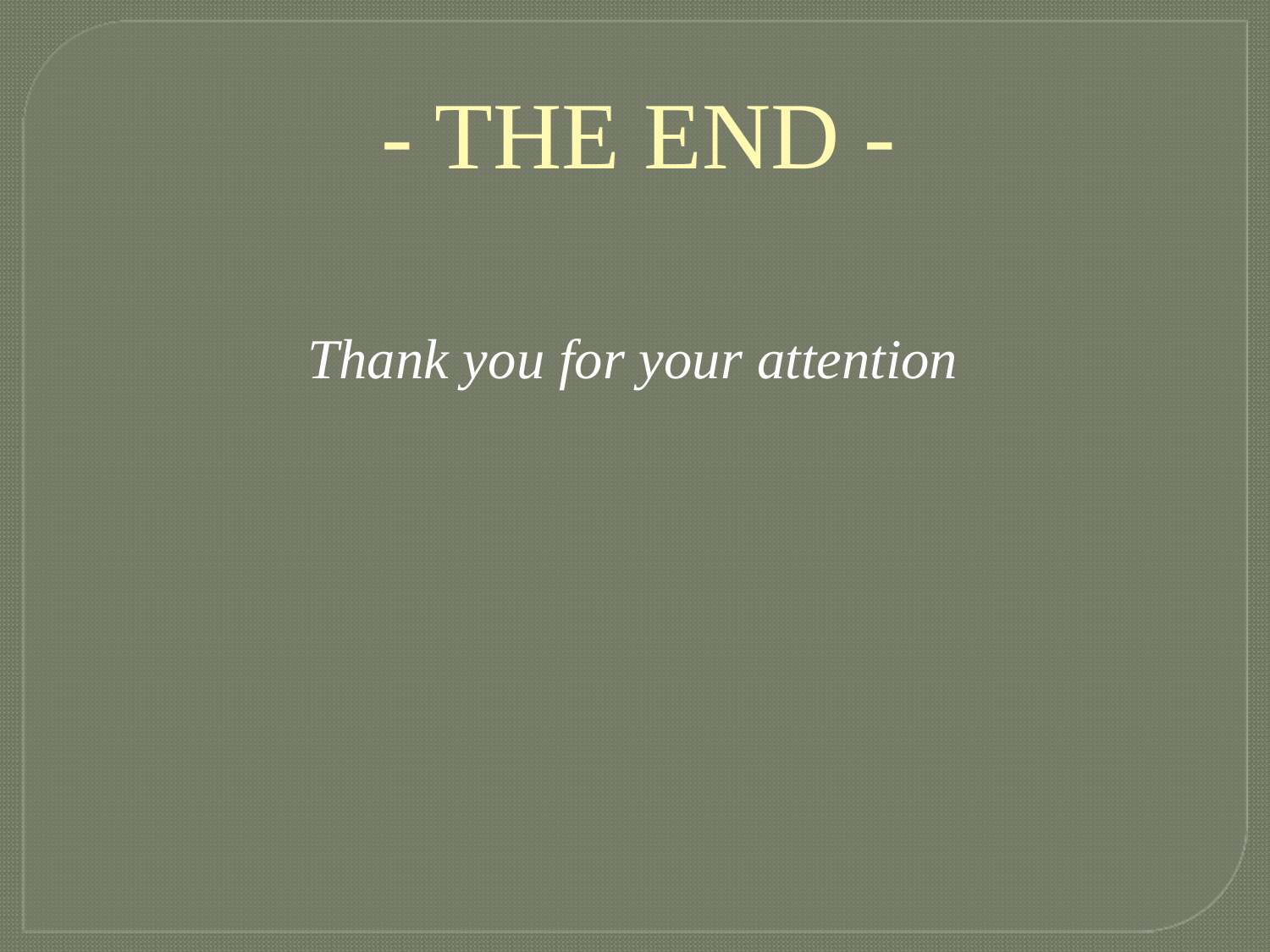

# - THE END -
Thank you for your attention